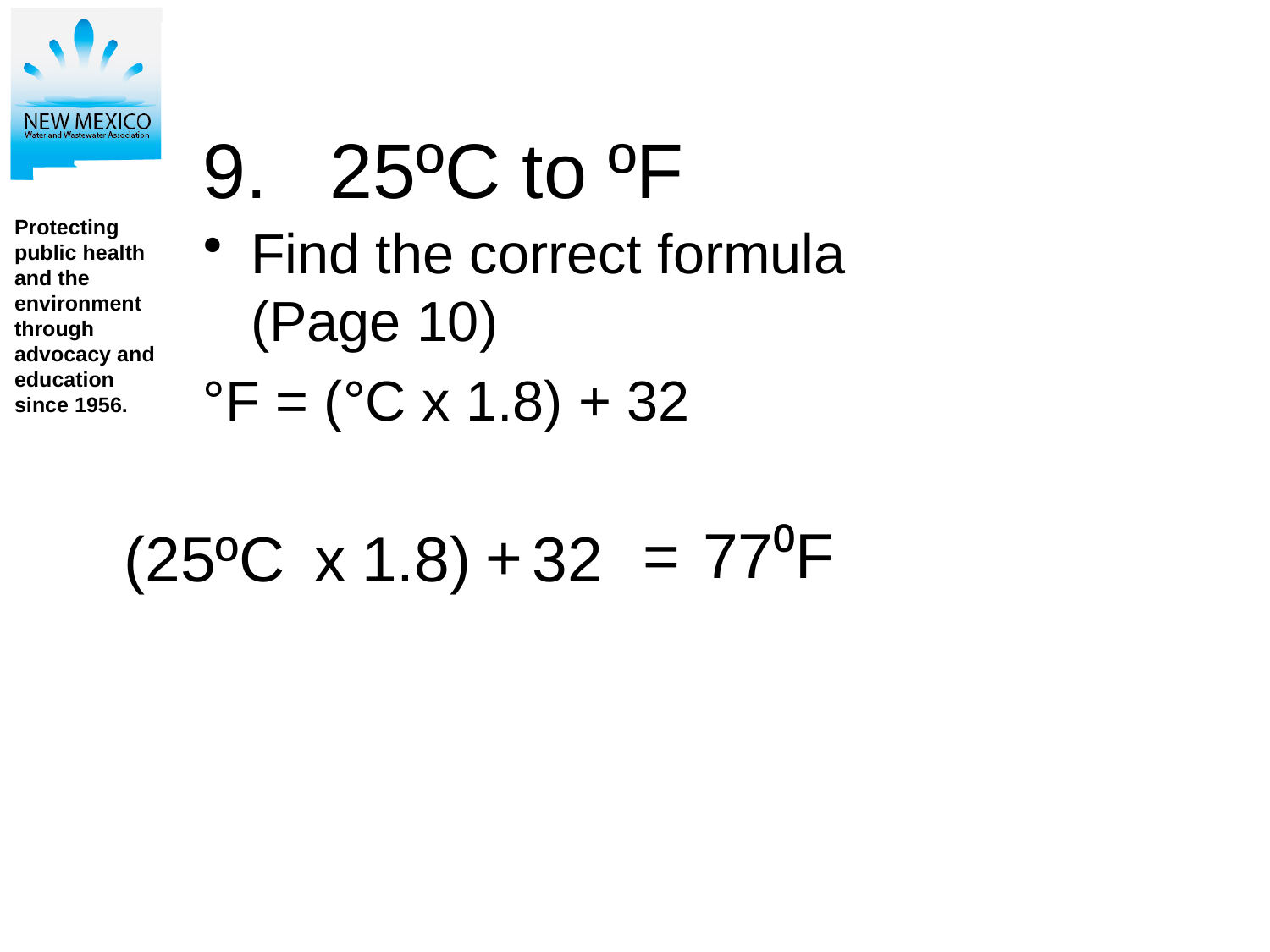

# 9.	25ºC to ºF
Find the correct formula
(Page 10)
°F = (°C x 1.8) + 32

=
77⁰F
+
32
1.8)
(25ºC
x